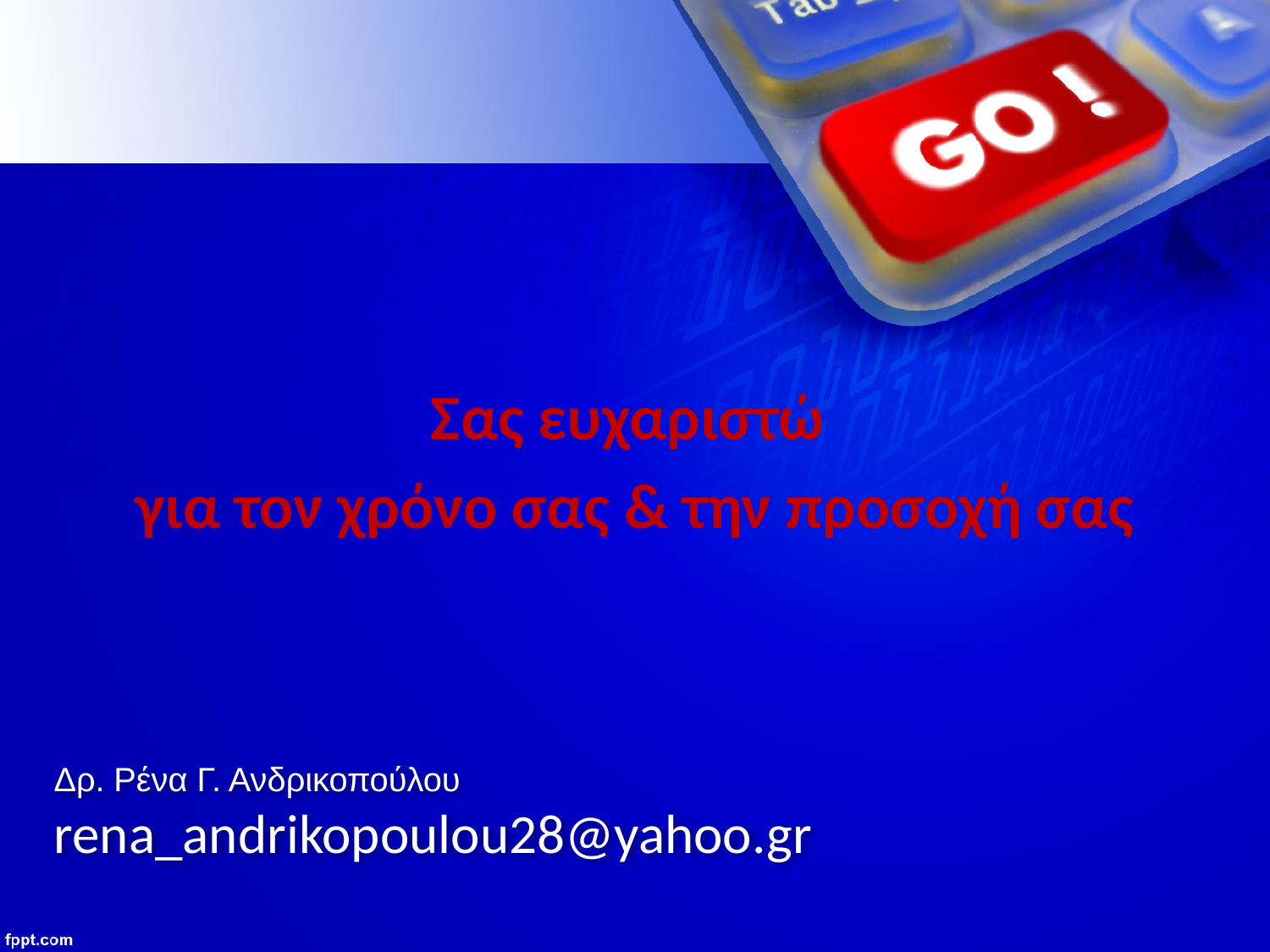

Σας ευχαριστώ
για τον χρόνο σας & την προσοχή σας
# Δρ. Ρένα Γ. Ανδρικοπούλου rena_andrikopoulou28@yahoo.gr